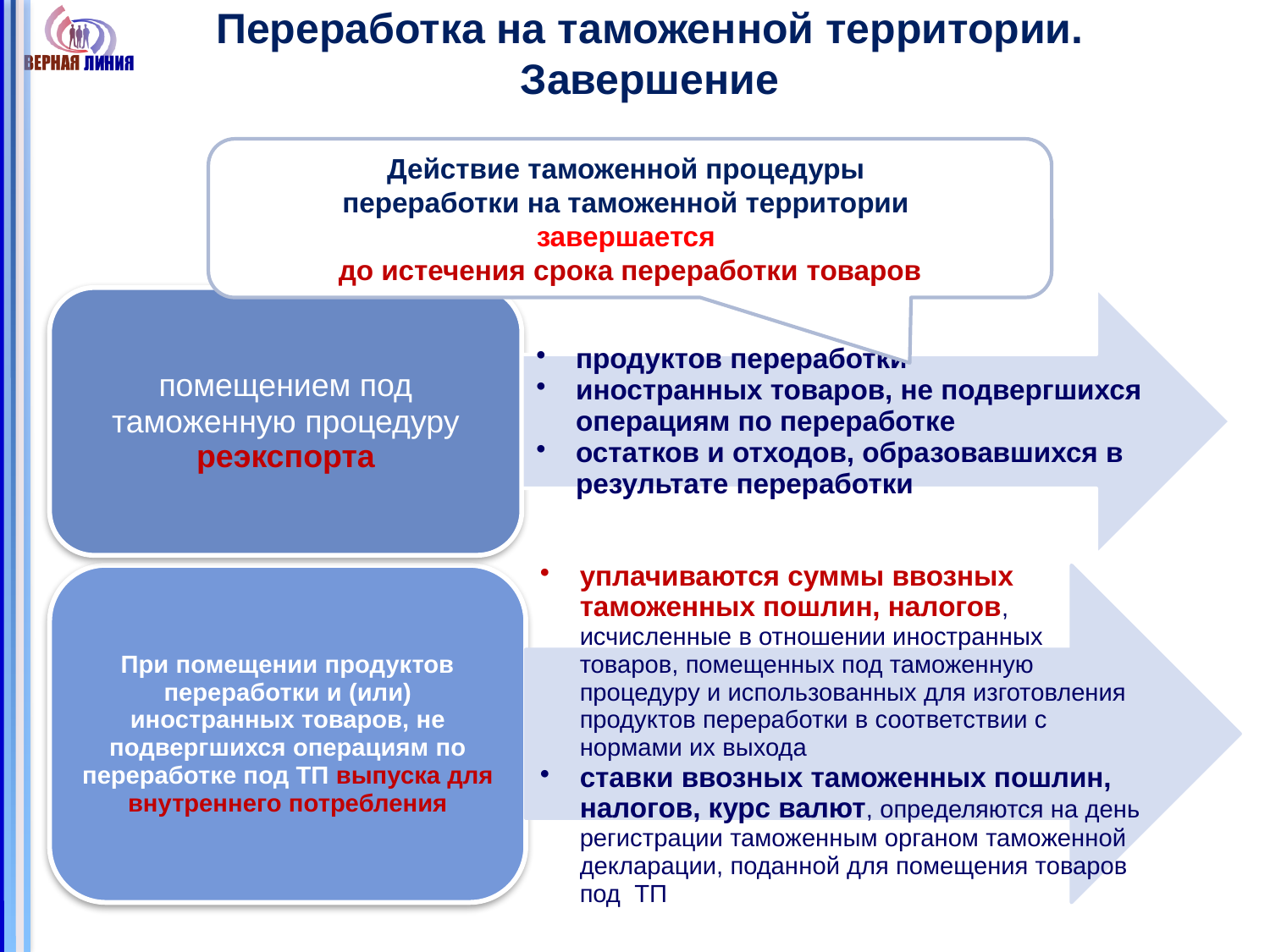

# Переработка на таможенной территории. Завершение

Действие таможенной процедуры
переработки на таможенной территории
завершается
до истечения срока переработки товаров

помещением под таможенную процедуру реэкспорта
продуктов переработки
иностранных товаров, не подвергшихся операциям по переработке
остатков и отходов, образовавшихся в результате переработки
При помещении продуктов переработки и (или) иностранных товаров, не подвергшихся операциям по переработке под ТП выпуска для внутреннего потребления
уплачиваются суммы ввозных таможенных пошлин, налогов, исчисленные в отношении иностранных товаров, помещенных под таможенную процедуру и использованных для изготовления продуктов переработки в соответствии с нормами их выхода
ставки ввозных таможенных пошлин, налогов, курс валют, определяются на день регистрации таможенным органом таможенной декларации, поданной для помещения товаров под  ТП